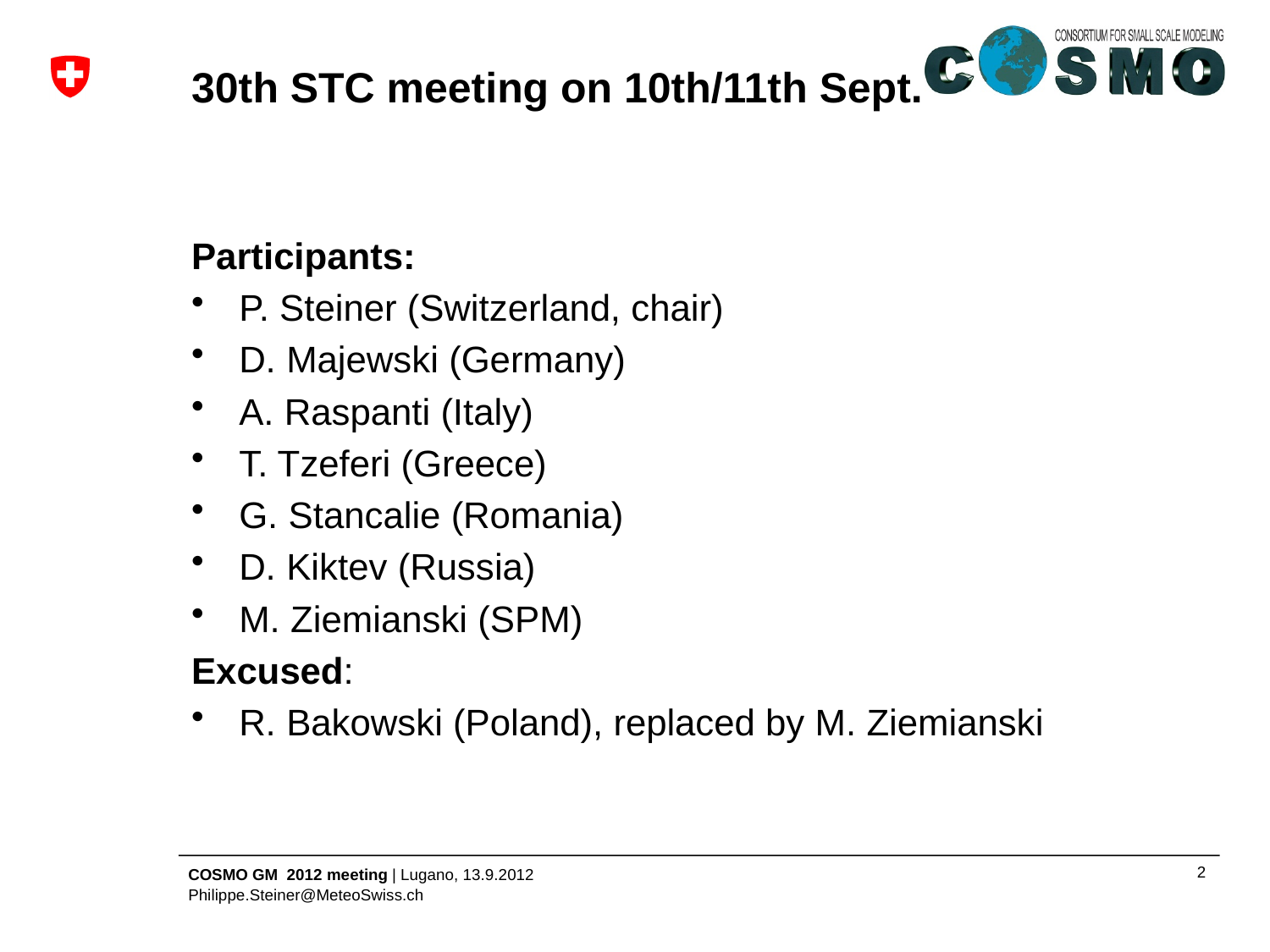

# 30th STC meeting on 10th/11th Sept.
Participants:
P. Steiner (Switzerland, chair)
D. Majewski (Germany)
A. Raspanti (Italy)
T. Tzeferi (Greece)
G. Stancalie (Romania)
D. Kiktev (Russia)
M. Ziemianski (SPM)
Excused:
R. Bakowski (Poland), replaced by M. Ziemianski